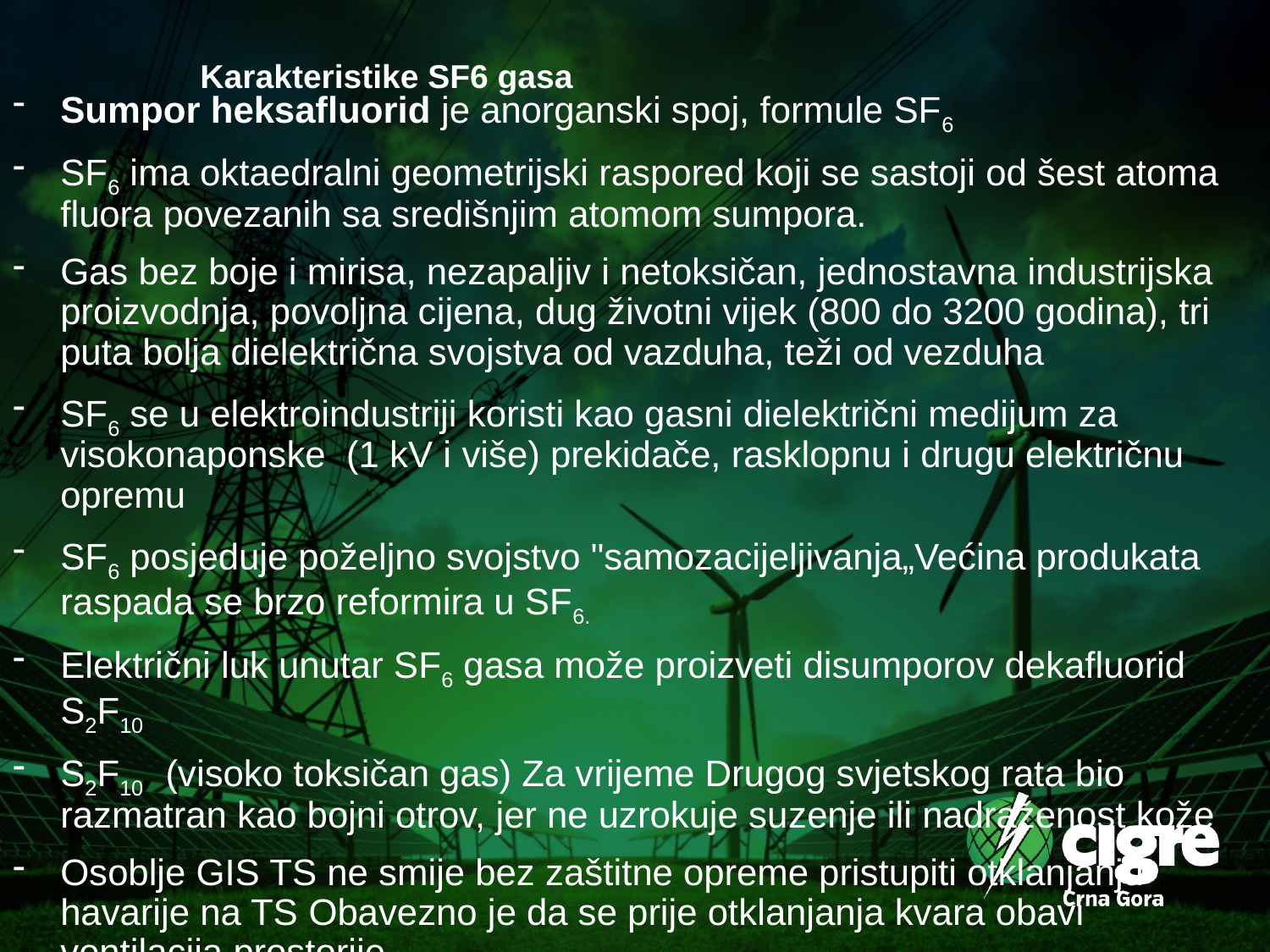

# Karakteristike SF6 gasa
Sumpor heksafluorid je anorganski spoj, formule SF6
SF6 ima oktaedralni geometrijski raspored koji se sastoji od šest atoma fluora povezanih sa središnjim atomom sumpora.
Gas bez boje i mirisa, nezapaljiv i netoksičan, jednostavna industrijska proizvodnja, povoljna cijena, dug životni vijek (800 do 3200 godina), tri puta bolja dielektrična svojstva od vazduha, teži od vezduha
SF6 se u elektroindustriji koristi kao gasni dielektrični medijum za visokonaponske  (1 kV i više) prekidače, rasklopnu i drugu električnu opremu
SF6 posjeduje poželjno svojstvo "samozacijeljivanja„Većina produkata raspada se brzo reformira u SF6.
Električni luk unutar SF6 gasa može proizveti disumporov dekafluorid  S2F10
S2F10   (visoko toksičan gas) Za vrijeme Drugog svjetskog rata bio razmatran kao bojni otrov, jer ne uzrokuje suzenje ili nadraženost kože
Osoblje GIS TS ne smije bez zaštitne opreme pristupiti otklanjanju havarije na TS Obavezno je da se prije otklanjanja kvara obavi ventilacija prostorije